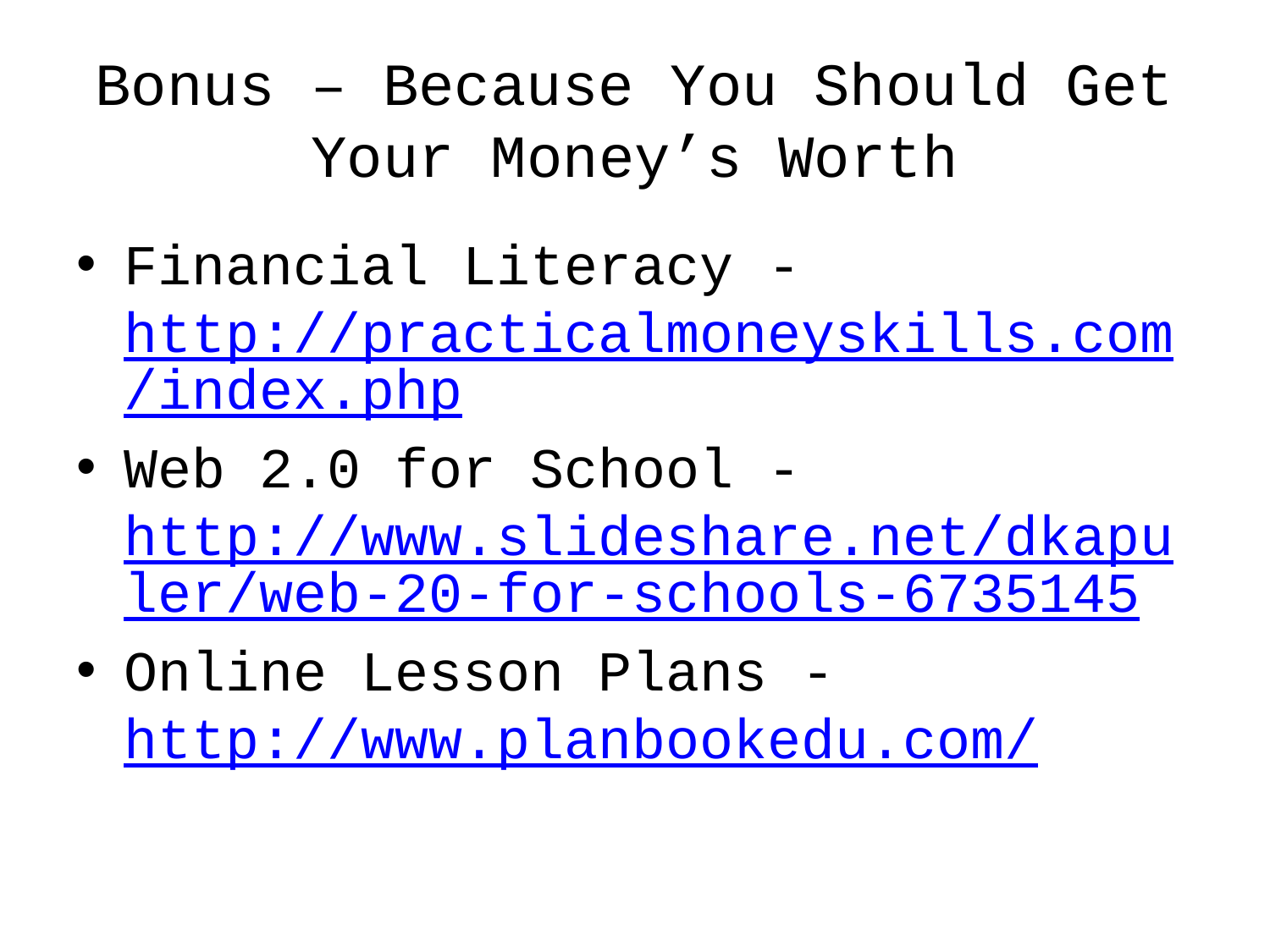

# Bonus – Because You Should Get Your Money’s Worth
Financial Literacy - http://practicalmoneyskills.com/index.php
Web 2.0 for School - http://www.slideshare.net/dkapuler/web-20-for-schools-6735145
Online Lesson Plans - http://www.planbookedu.com/